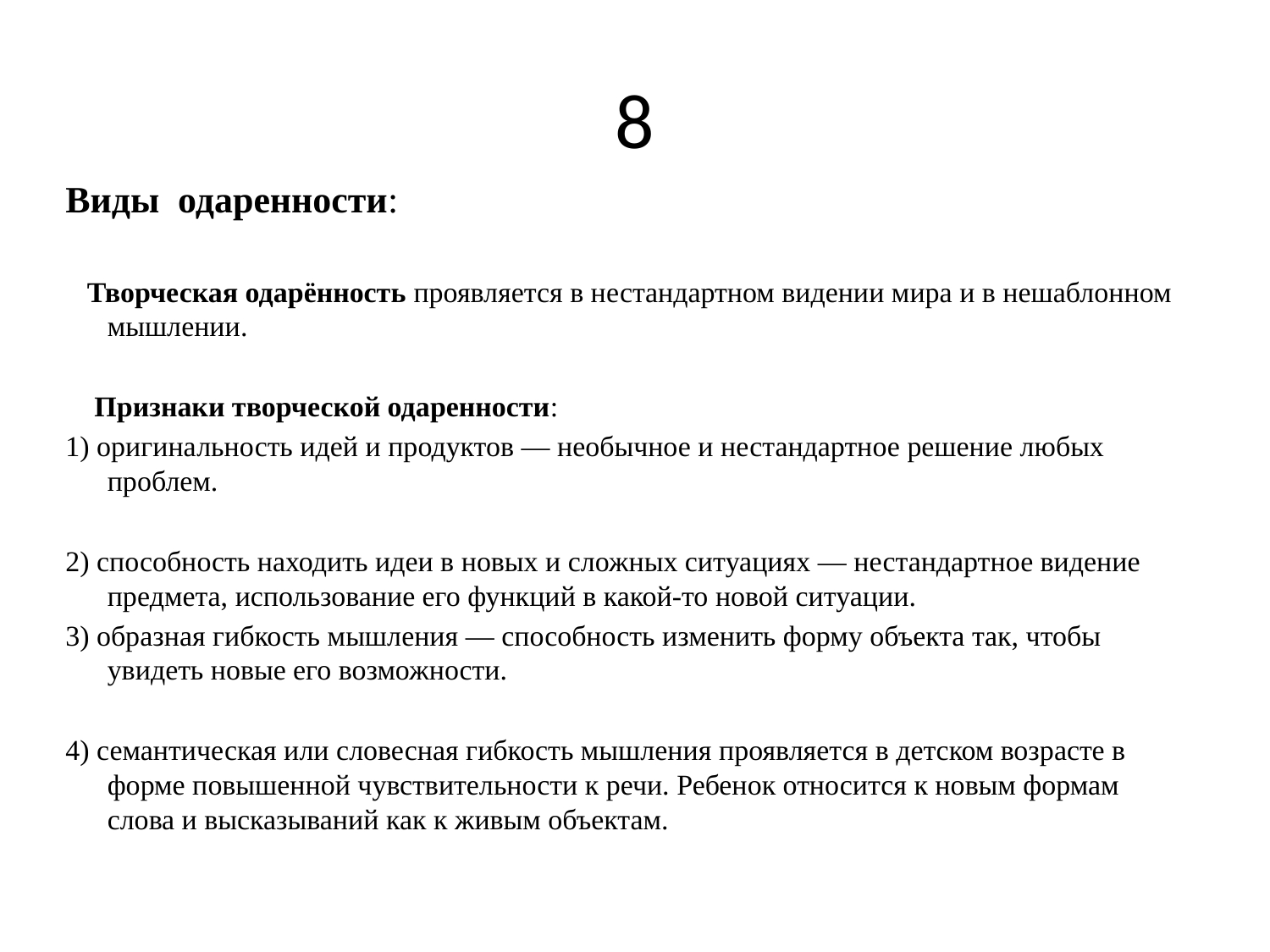

# 8
Виды  одаренности:

   Творческая одарённость проявляется в нестандартном видении мира и в нешаблонном мышлении.

    Признаки творческой одаренности:
1) оригинальность идей и продуктов — необычное и нестандартное решение любых проблем.

2) способность находить идеи в новых и сложных ситуациях — нестандартное видение предмета, использование его функций в какой-то новой ситуации.
3) образная гибкость мышления — способность изменить форму объекта так, чтобы увидеть новые его возможности.

4) семантическая или словесная гибкость мышления проявляется в детском возрасте в форме повышенной чувствительности к речи. Ребенок относится к новым формам слова и высказываний как к живым объектам.